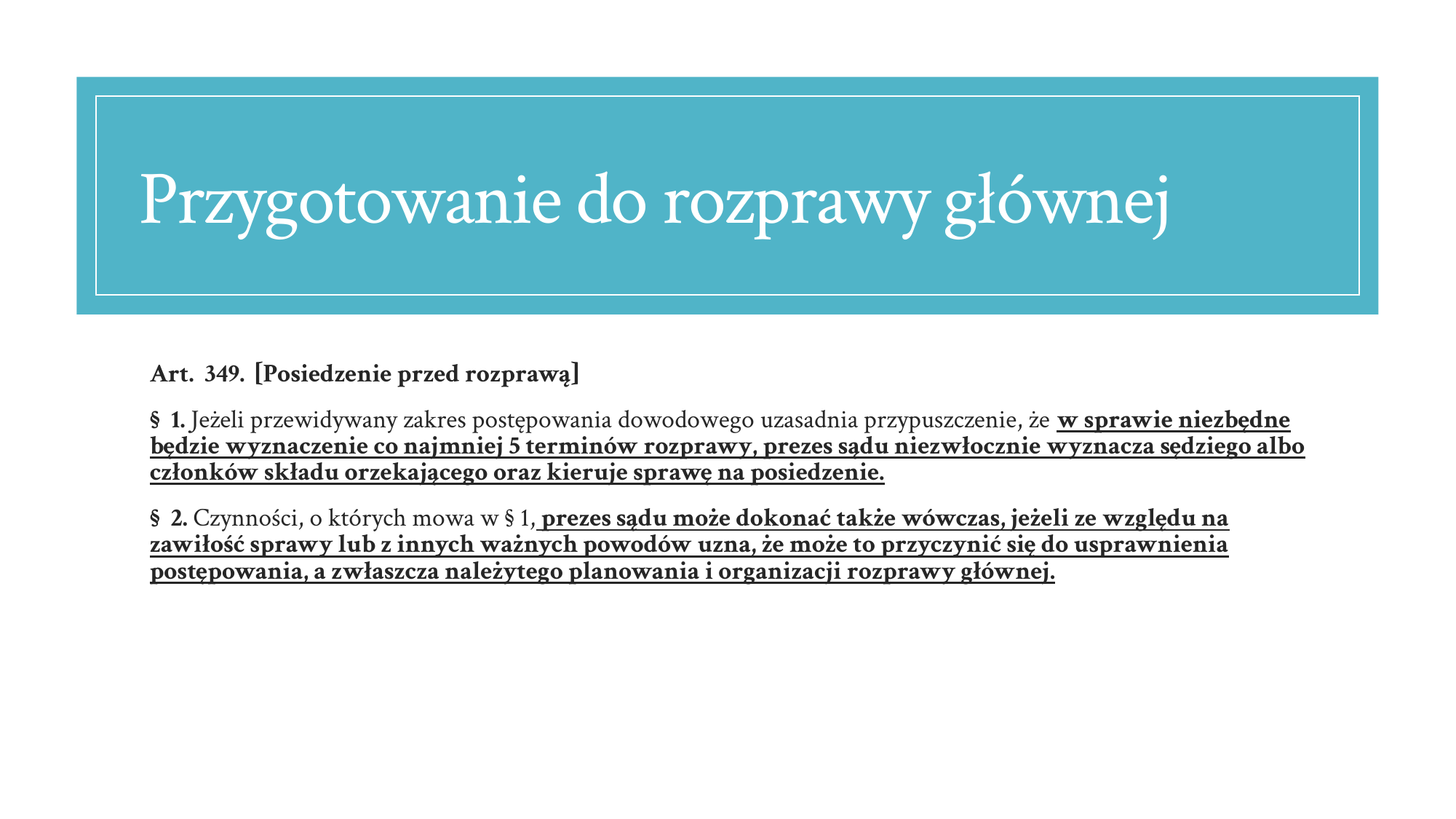

# Przygotowanie do rozprawy głównej
Art.  349.  [Posiedzenie przed rozprawą]
§  1. Jeżeli przewidywany zakres postępowania dowodowego uzasadnia przypuszczenie, że w sprawie niezbędne będzie wyznaczenie co najmniej 5 terminów rozprawy, prezes sądu niezwłocznie wyznacza sędziego albo członków składu orzekającego oraz kieruje sprawę na posiedzenie.
§  2. Czynności, o których mowa w § 1, prezes sądu może dokonać także wówczas, jeżeli ze względu na zawiłość sprawy lub z innych ważnych powodów uzna, że może to przyczynić się do usprawnienia postępowania, a zwłaszcza należytego planowania i organizacji rozprawy głównej.